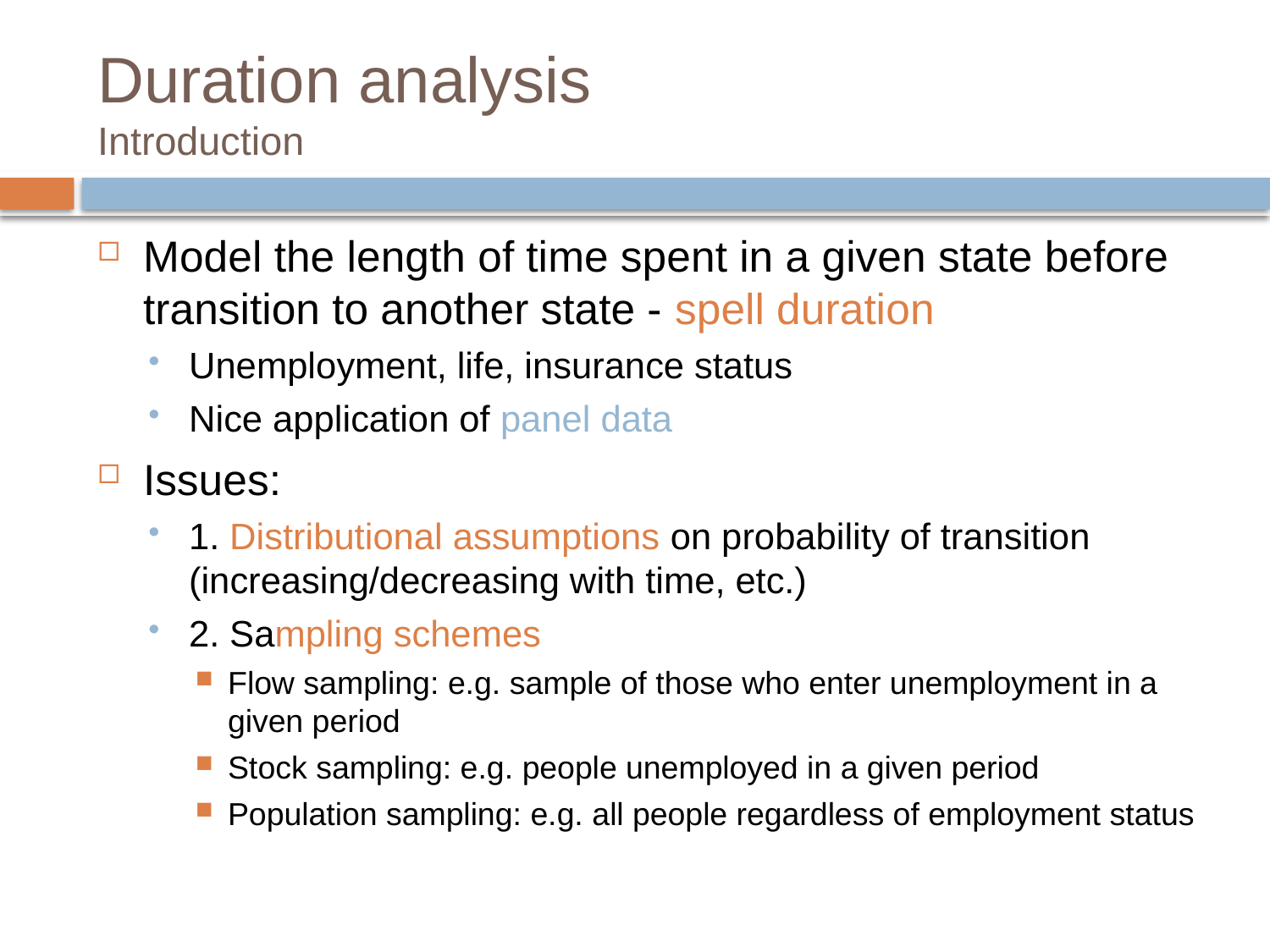

# Duration analysis Introduction
Model the length of time spent in a given state before transition to another state - spell duration
Unemployment, life, insurance status
Nice application of panel data
Issues:
1. Distributional assumptions on probability of transition (increasing/decreasing with time, etc.)
2. Sampling schemes
Flow sampling: e.g. sample of those who enter unemployment in a given period
Stock sampling: e.g. people unemployed in a given period
Population sampling: e.g. all people regardless of employment status